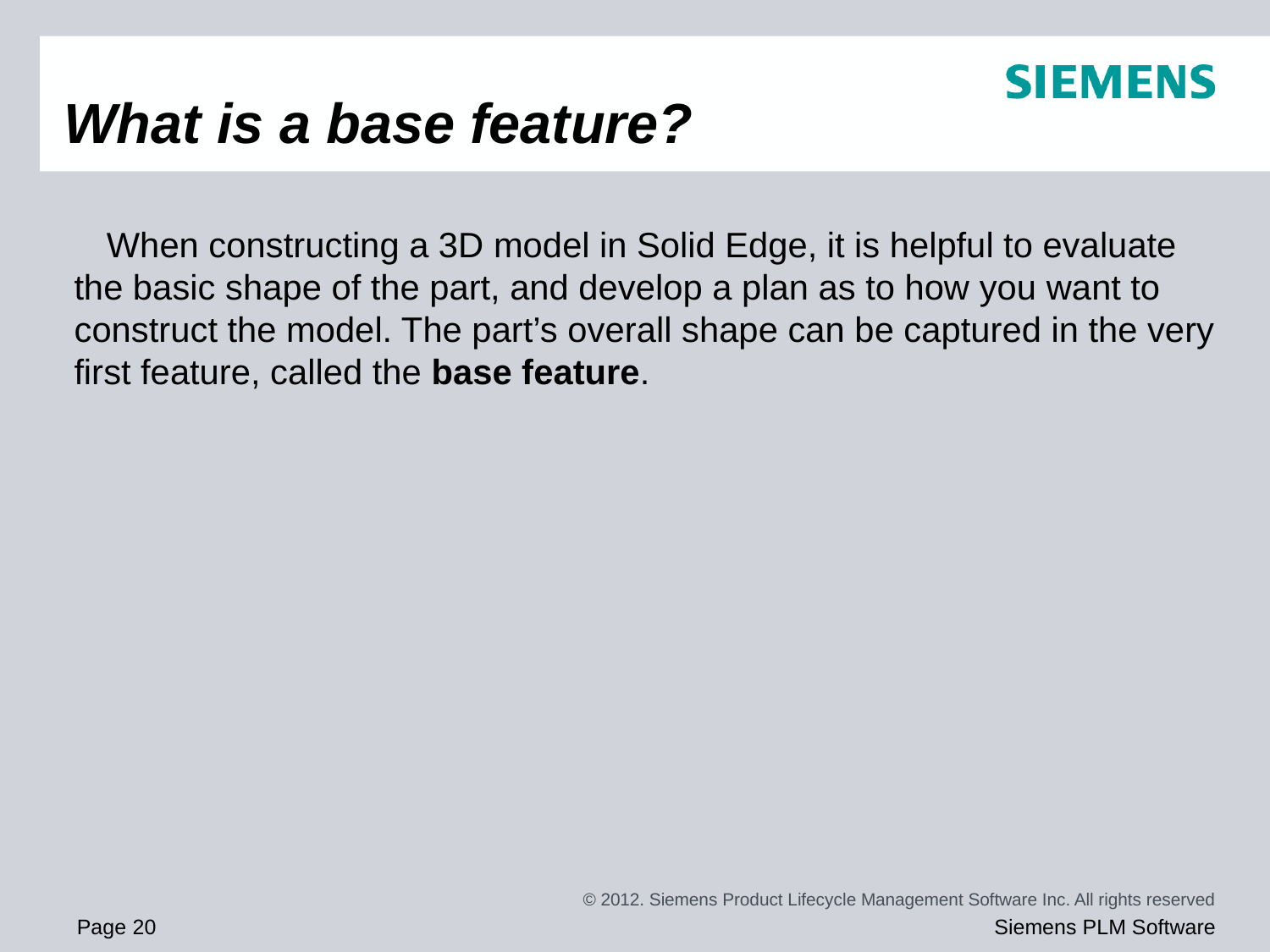

# What is a base feature?
When constructing a 3D model in Solid Edge, it is helpful to evaluate the basic shape of the part, and develop a plan as to how you want to construct the model. The part’s overall shape can be captured in the very first feature, called the base feature.